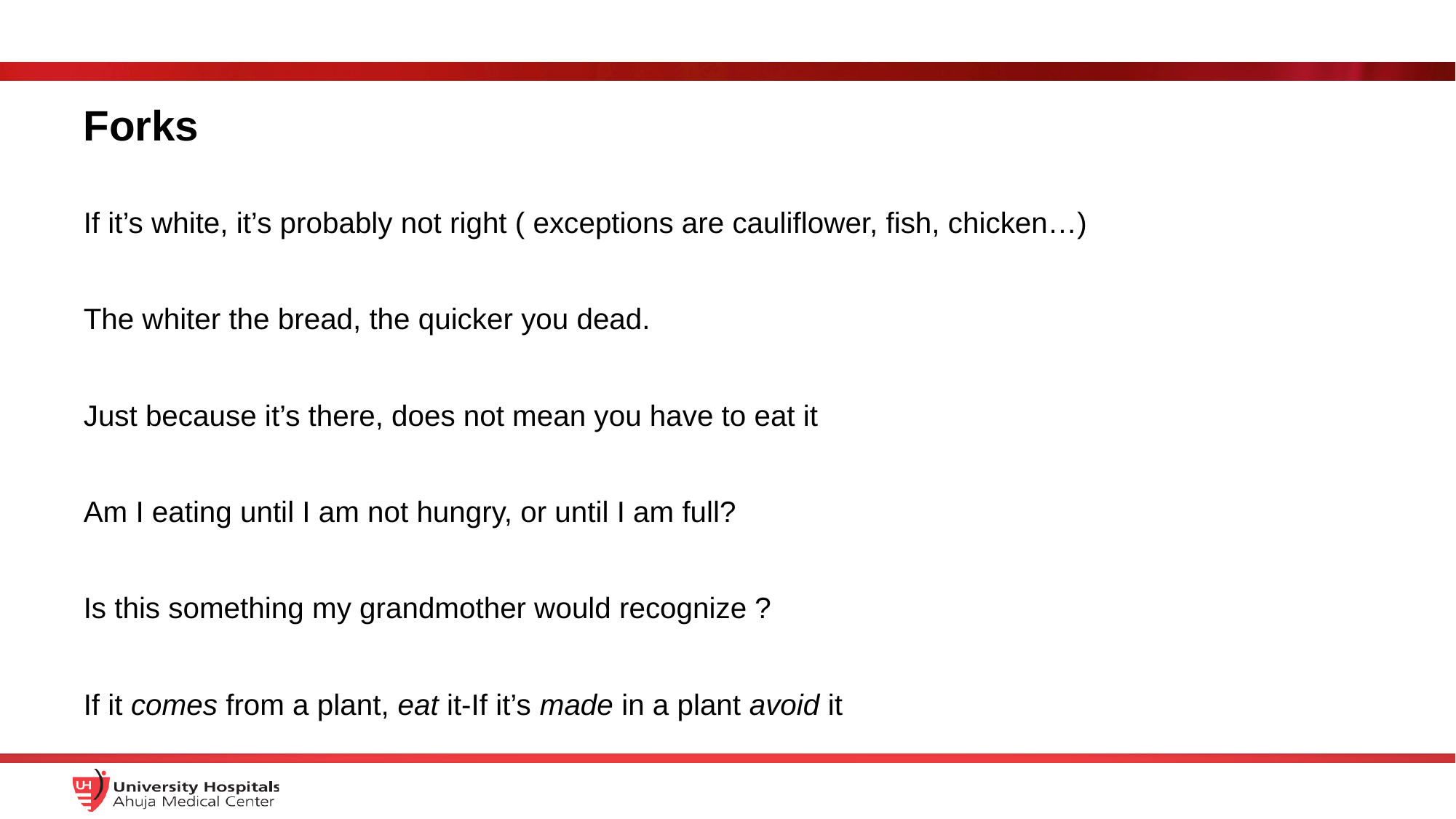

# Forks
If it’s white, it’s probably not right ( exceptions are cauliflower, fish, chicken…)

The whiter the bread, the quicker you dead.

Just because it’s there, does not mean you have to eat it

Am I eating until I am not hungry, or until I am full?

Is this something my grandmother would recognize ?

If it comes from a plant, eat it-If it’s made in a plant avoid it